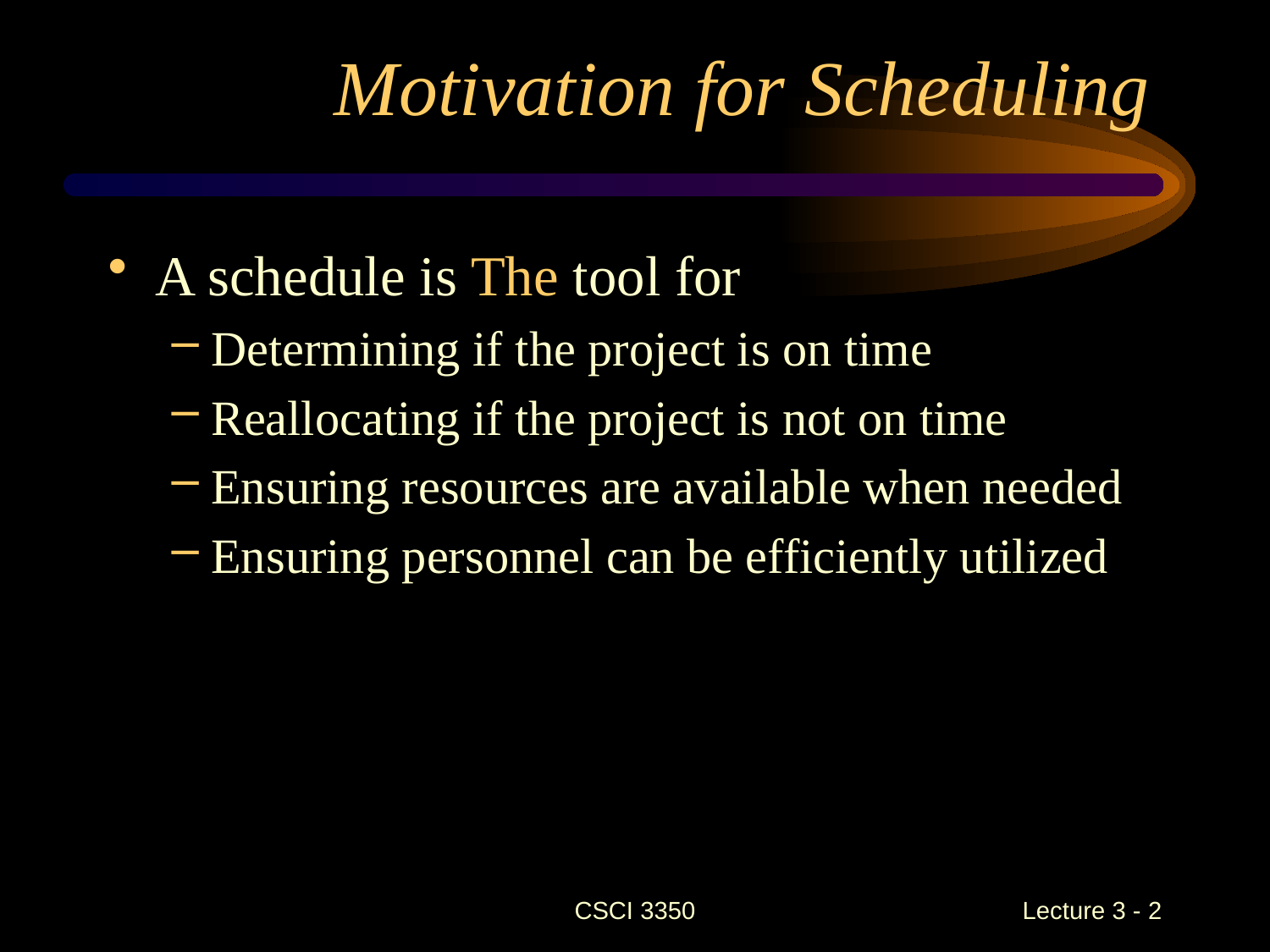

# Motivation for Scheduling
A schedule is The tool for
Determining if the project is on time
Reallocating if the project is not on time
Ensuring resources are available when needed
Ensuring personnel can be efficiently utilized

CSCI 3350
Lecture 3 - 2